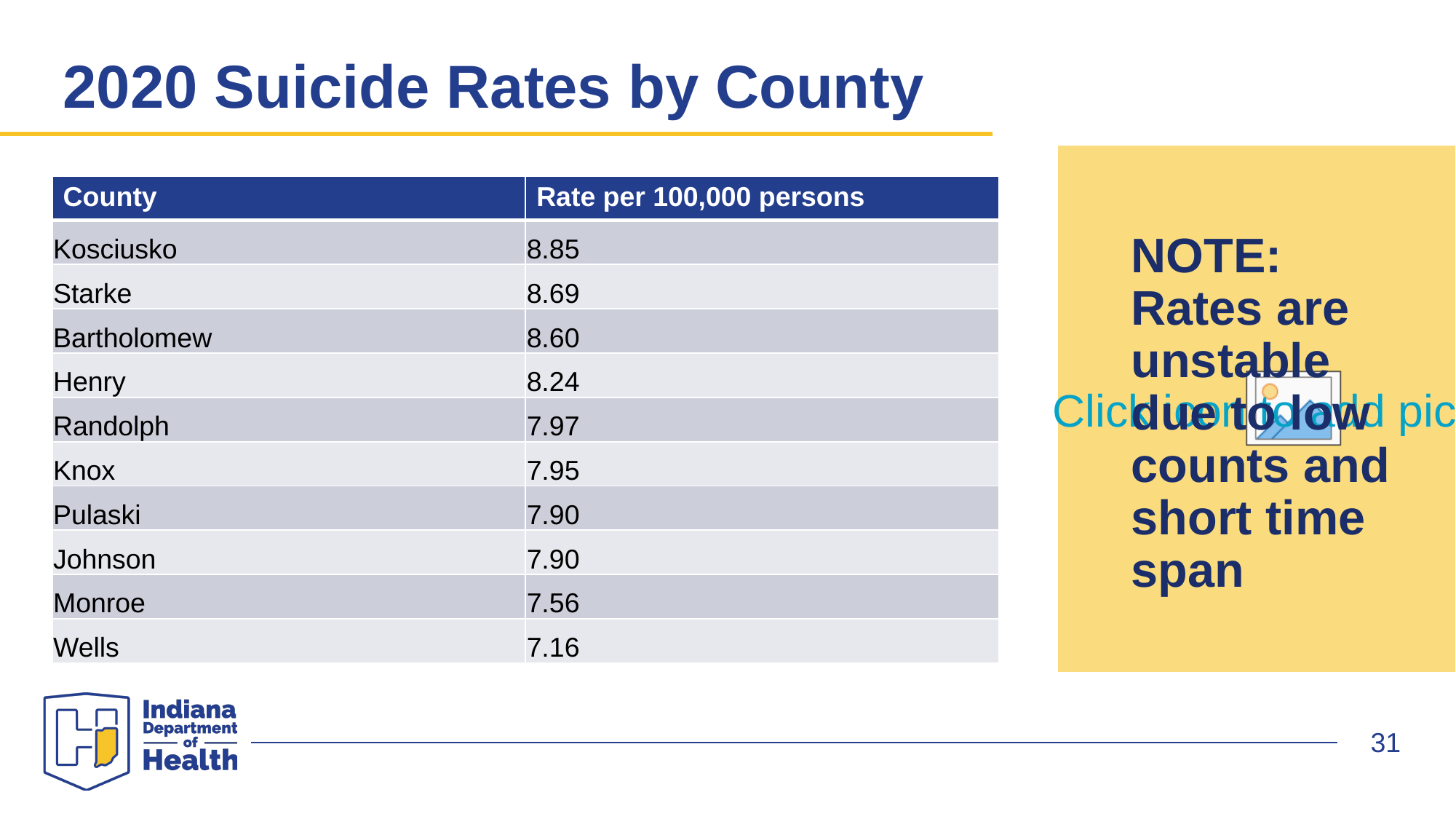

# 2020 Suicide Rates by County

| County | Rate per 100,000 persons |
| --- | --- |
| Kosciusko | 8.85 |
| Starke | 8.69 |
| Bartholomew | 8.60 |
| Henry | 8.24 |
| Randolph | 7.97 |
| Knox | 7.95 |
| Pulaski | 7.90 |
| Johnson | 7.90 |
| Monroe | 7.56 |
| Wells | 7.16 |
NOTE: Rates are unstable due to low counts and short time span
31